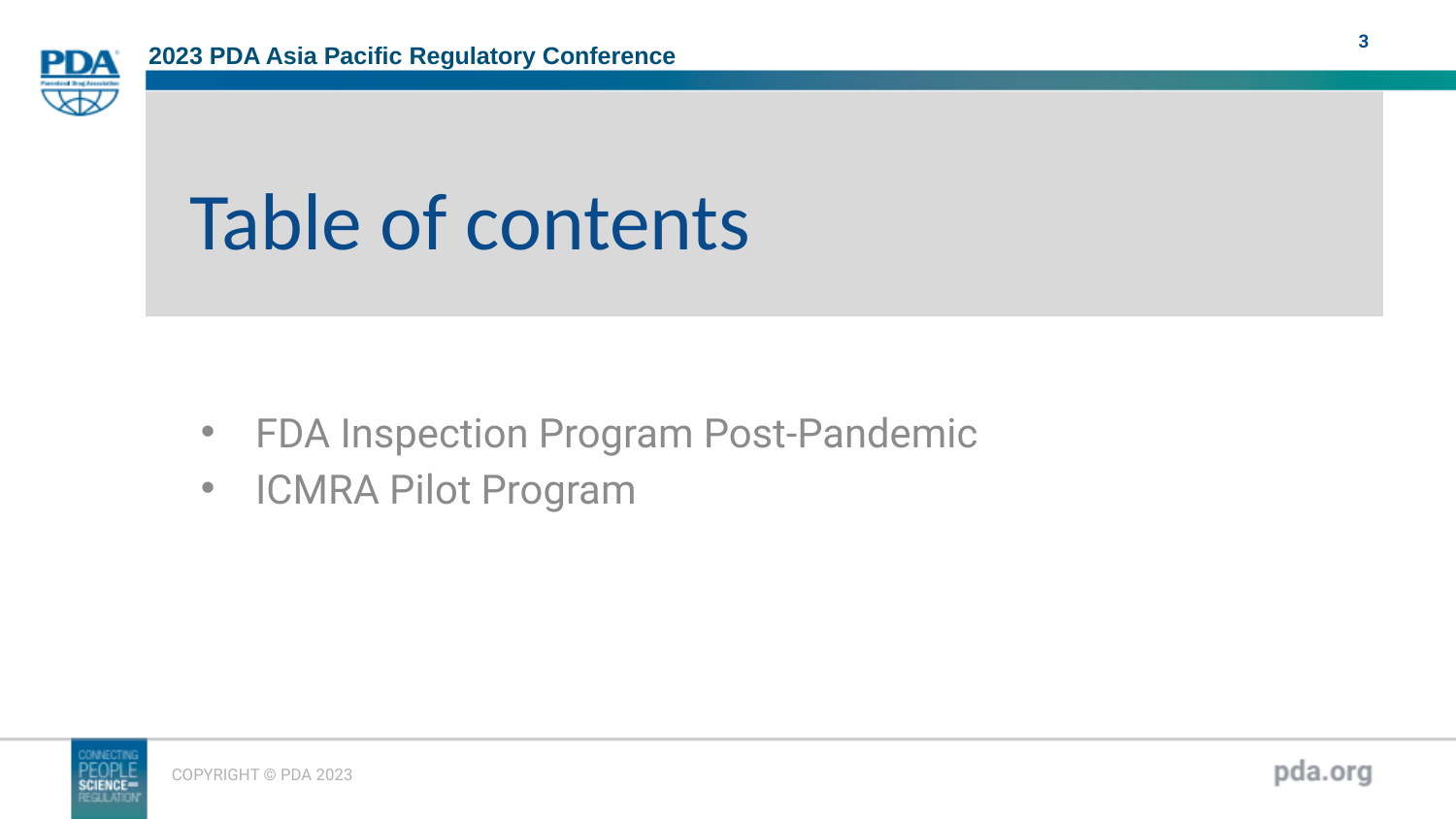

Table of contents
FDA Inspection Program Post-Pandemic
ICMRA Pilot Program

COPYRIGHT © PDA 2023